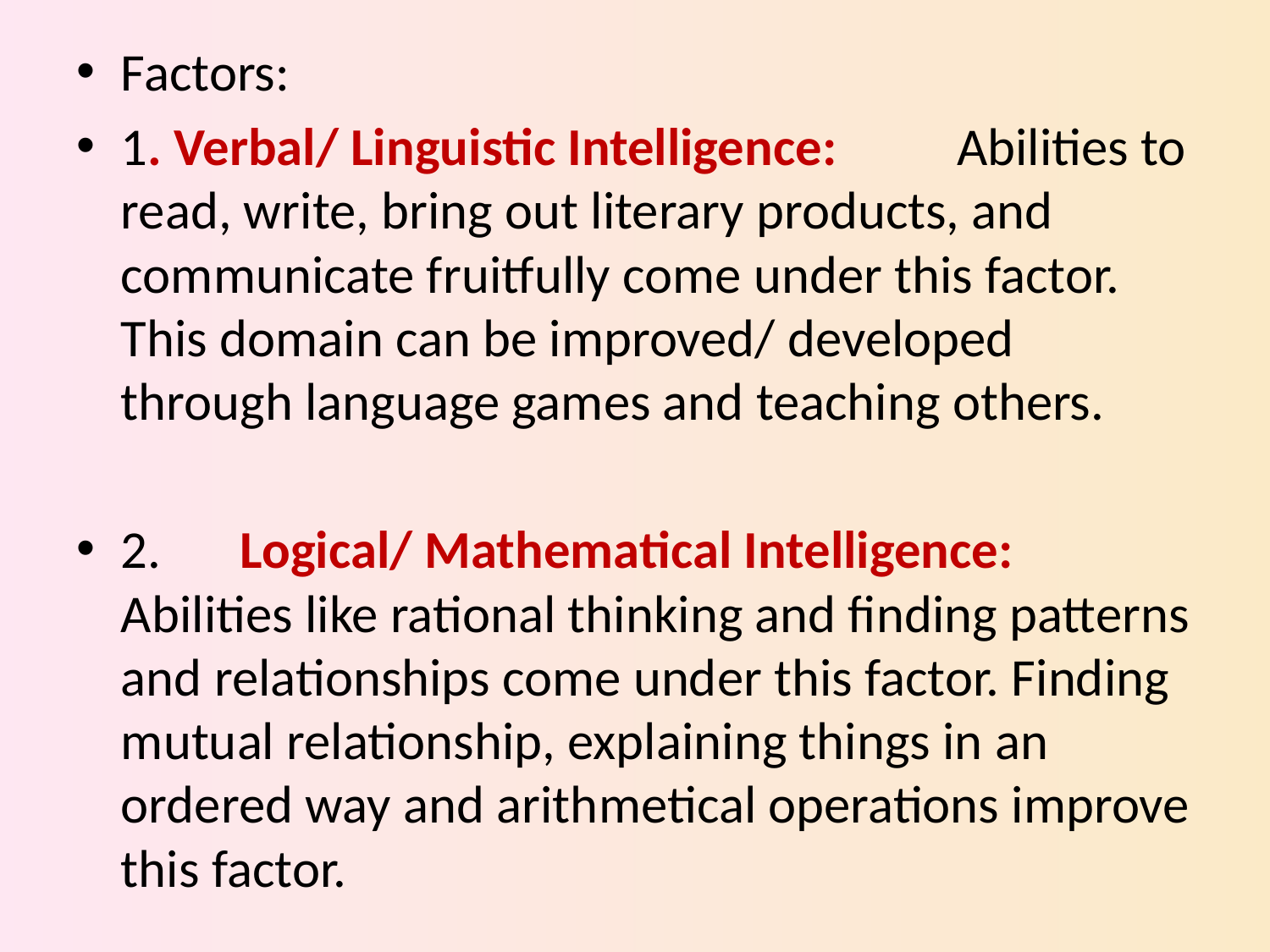

Factors:
1. Verbal/ Linguistic Intelligence:	Abilities to read, write, bring out literary products, and communicate fruitfully come under this factor. This domain can be improved/ developed through language games and teaching others.

2.	Logical/ Mathematical Intelligence: Abilities like rational thinking and finding patterns and relationships come under this factor. Finding mutual relationship, explaining things in an ordered way and arithmetical operations improve this factor.